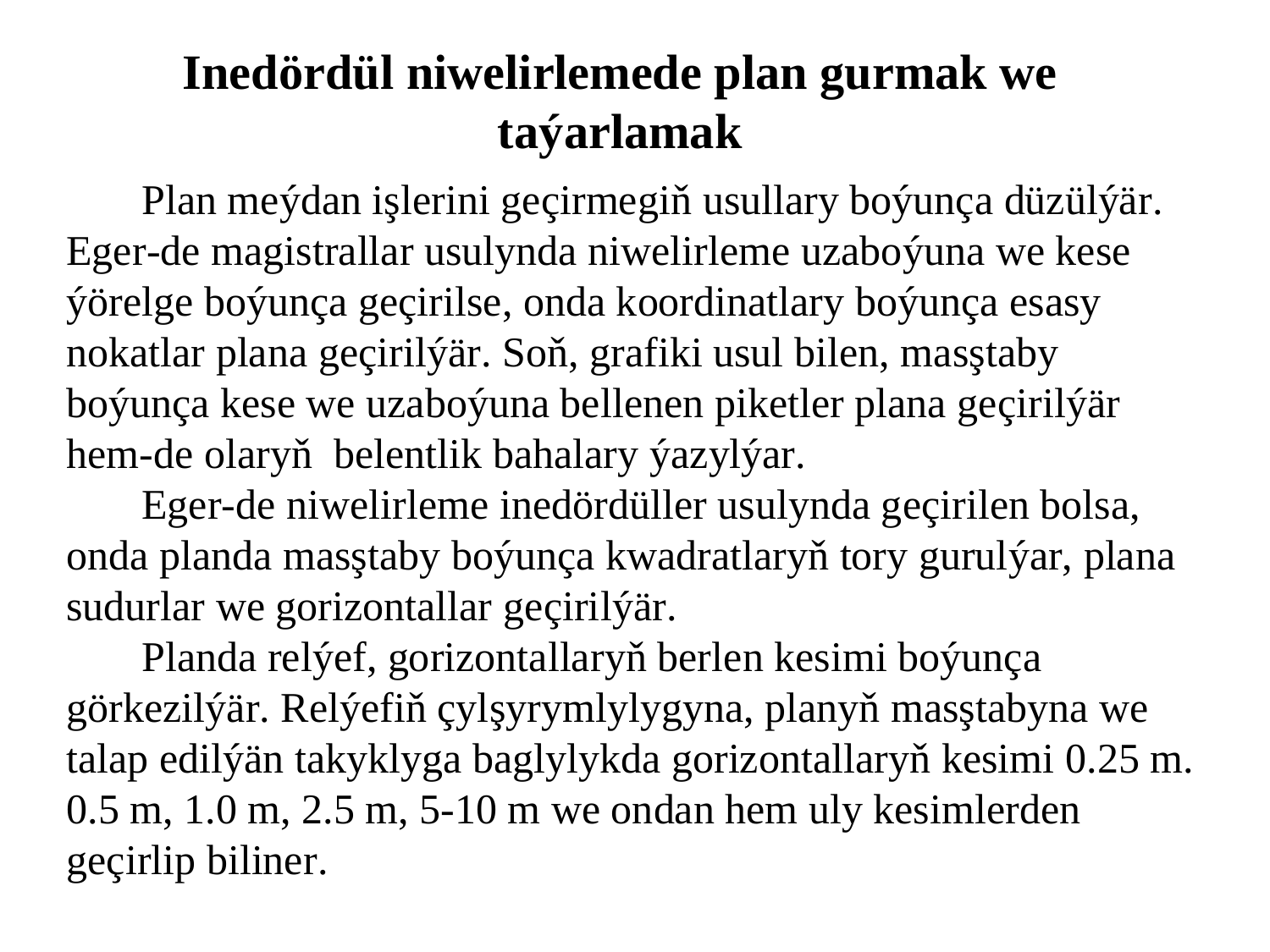

Inedördül niwelirlemede plan gurmak we taýarlamak
Plan meýdan işlerini geçirmegiň usullary boýunça düzülýär. Eger-de magistrallar usulynda niwelirleme uzaboýuna we kese ýörelge boýunça geçirilse, onda koordinatlary boýunça esasy nokatlar plana geçirilýär. Soň, grafiki usul bilen, masştaby boýunça kese we uzaboýuna bellenen piketler plana geçirilýär hem-de olaryň  belentlik bahalary ýazylýar.
Eger-de niwelirleme inedördüller usulynda geçirilen bolsa, onda planda masştaby boýunça kwadratlaryň tory gurulýar, plana sudurlar we gorizontallar geçirilýär.
Planda relýef, gorizontallaryň berlen kesimi boýunça görkezilýär. Relýefiň çylşyrymlylygyna, planyň masştabyna we talap edilýän takyklyga baglylykda gorizontallaryň kesimi 0.25 m. 0.5 m, 1.0 m, 2.5 m, 5-10 m we ondan hem uly kesimlerden geçirlip biliner.